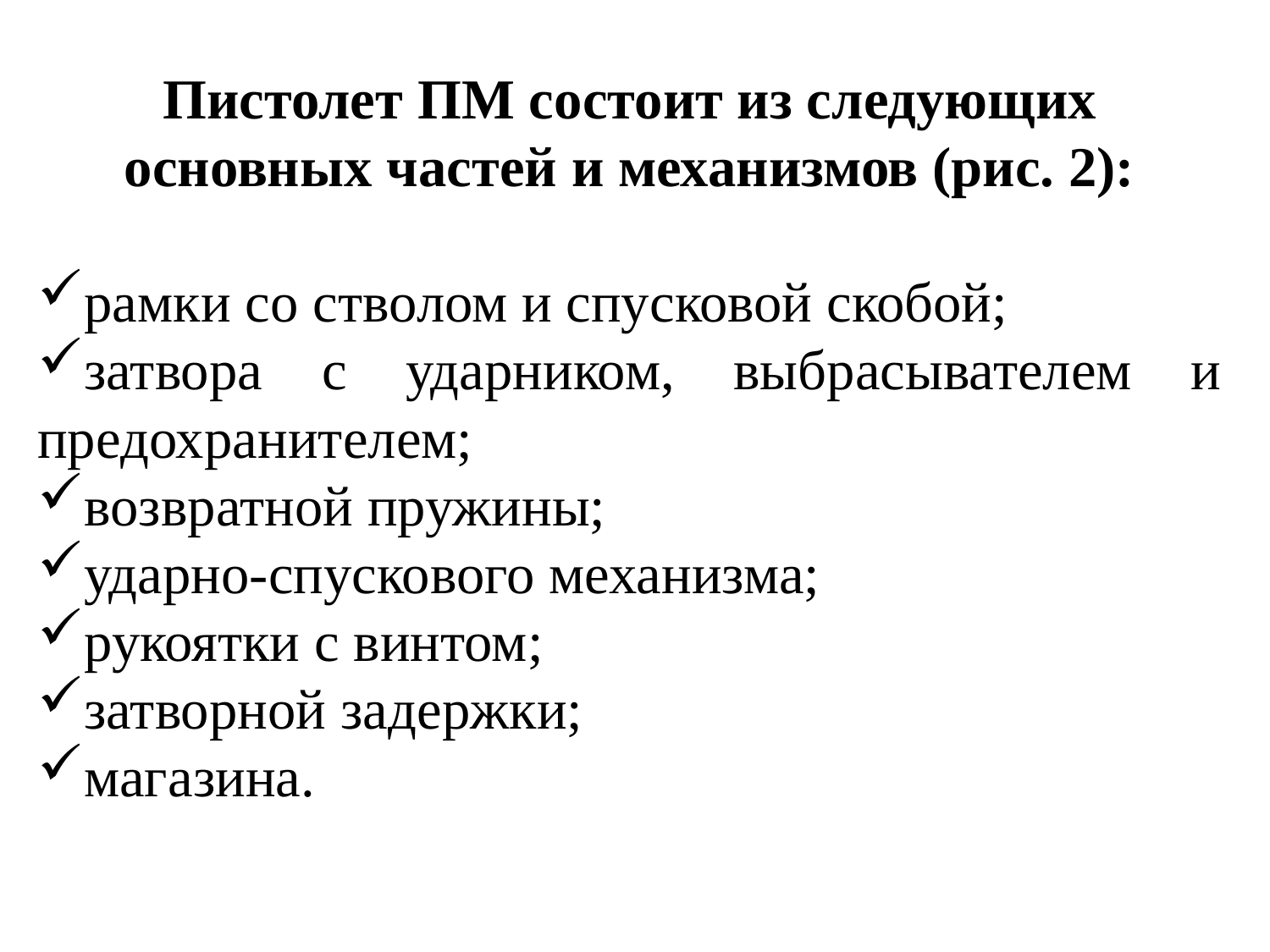

Пистолет ПМ состоит из следующих основных частей и механизмов (рис. 2):

рамки со стволом и спусковой скобой;
затвора с ударником, выбрасывателем и предохранителем;
возвратной пружины;
ударно-спускового механизма;
рукоятки с винтом;
затворной задержки;
магазина.